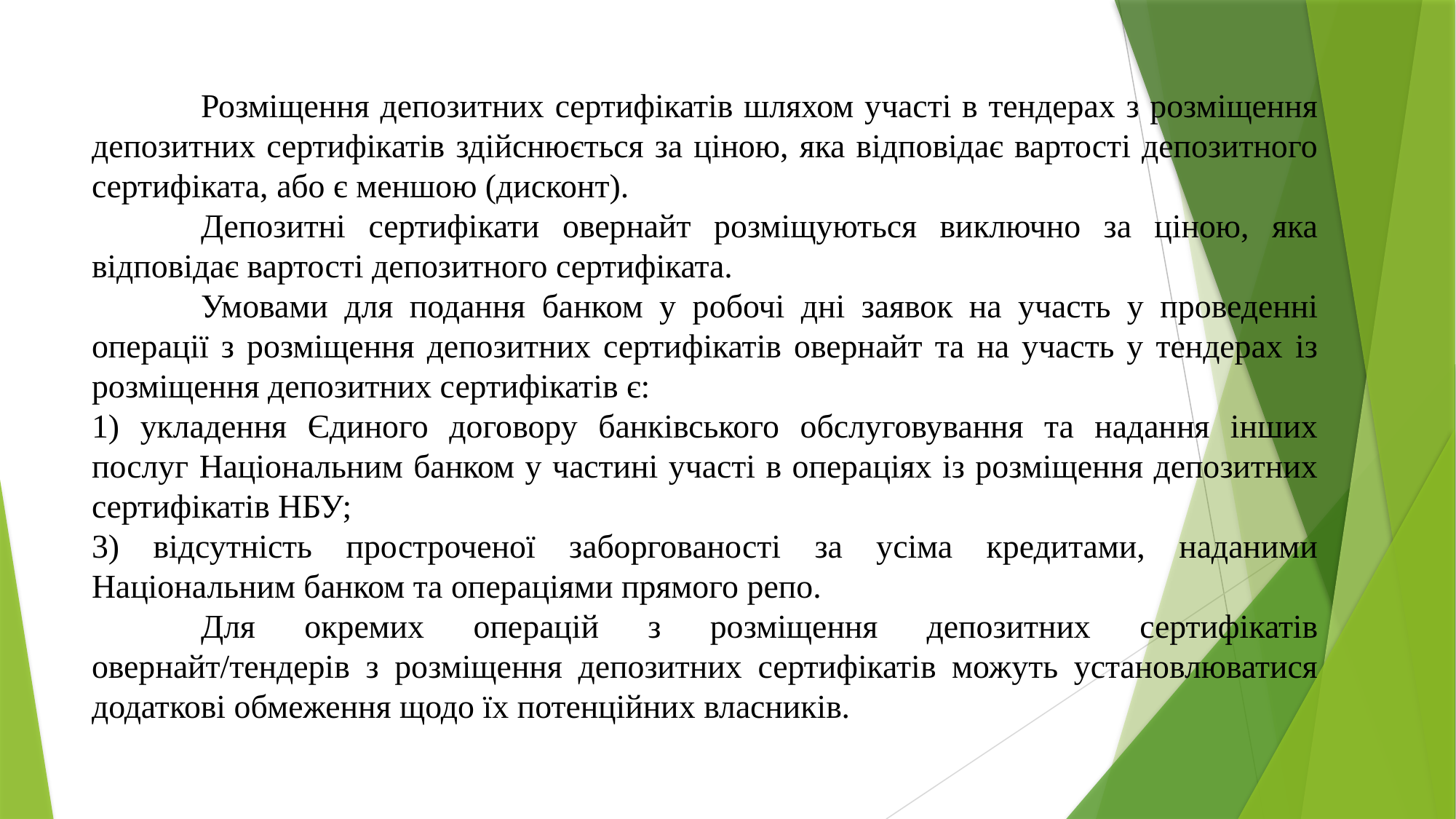

Розміщення депозитних сертифікатів шляхом участі в тендерах з розміщення депозитних сертифікатів здійснюється за ціною, яка відповідає вартості депозитного сертифіката, або є меншою (дисконт).
	Депозитні сертифікати овернайт розміщуються виключно за ціною, яка відповідає вартості депозитного сертифіката.
	Умовами для подання банком у робочі дні заявок на участь у проведенні операції з розміщення депозитних сертифікатів овернайт та на участь у тендерах із розміщення депозитних сертифікатів є:
1) укладення Єдиного договору банківського обслуговування та надання інших послуг Національним банком у частині участі в операціях із розміщення депозитних сертифікатів НБУ;
3) відсутність простроченої заборгованості за усіма кредитами, наданими Національним банком та операціями прямого репо.
	Для окремих операцій з розміщення депозитних сертифікатів овернайт/тендерів з розміщення депозитних сертифікатів можуть установлюватися додаткові обмеження щодо їх потенційних власників.